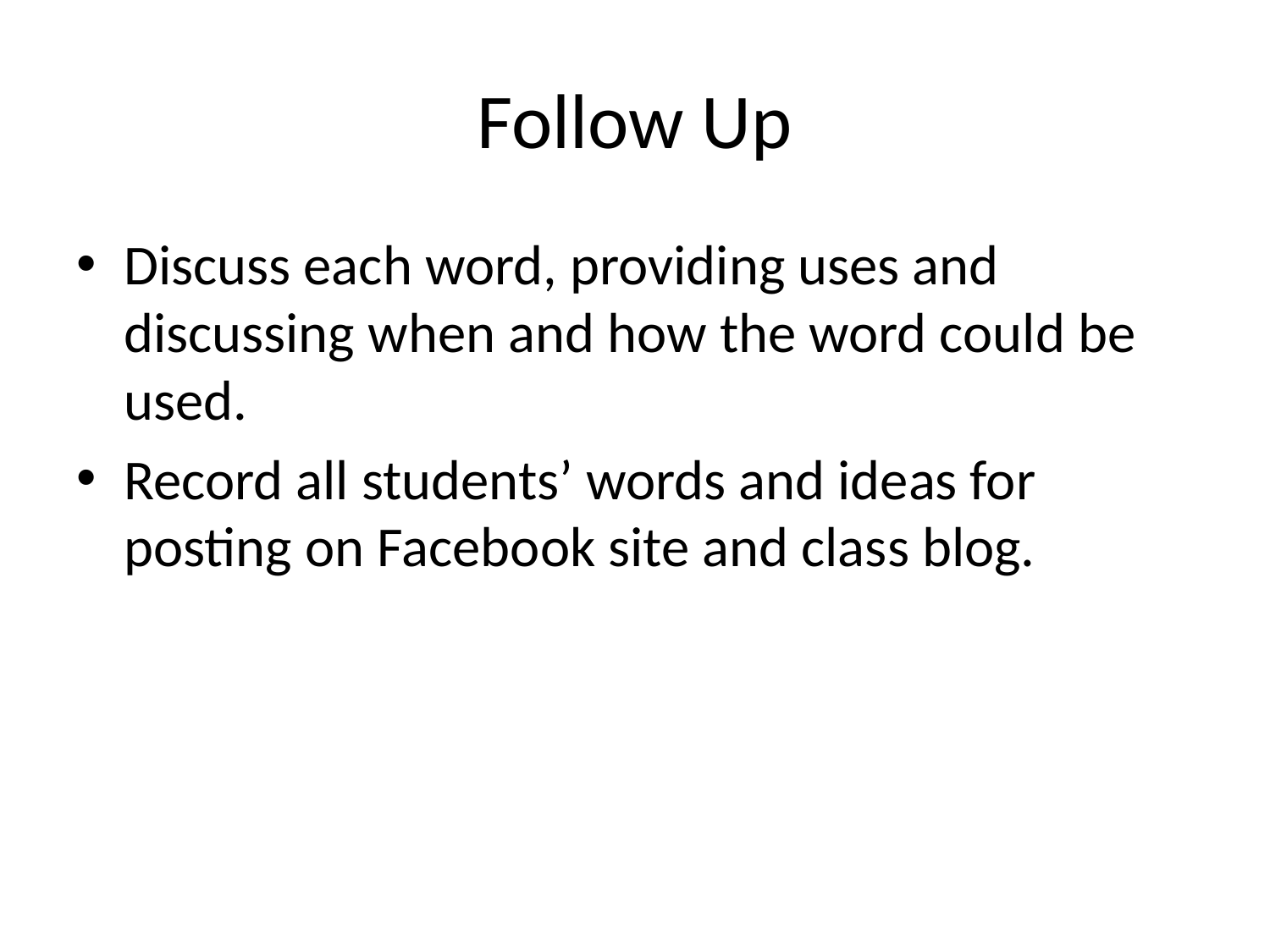

# Follow Up
Discuss each word, providing uses and discussing when and how the word could be used.
Record all students’ words and ideas for posting on Facebook site and class blog.